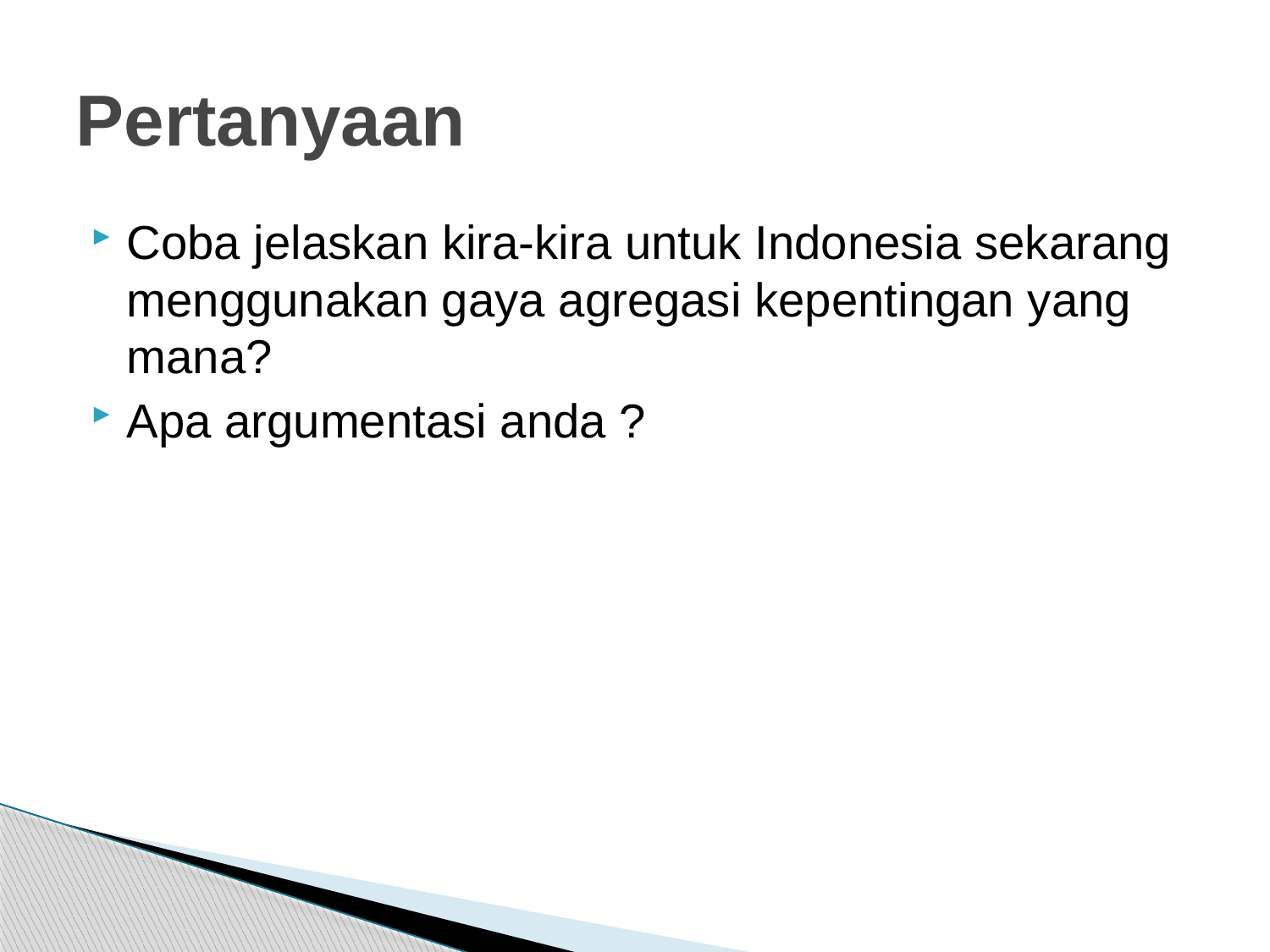

# Pertanyaan
Coba jelaskan kira-kira untuk Indonesia sekarang menggunakan gaya agregasi kepentingan yang mana?
Apa argumentasi anda ?